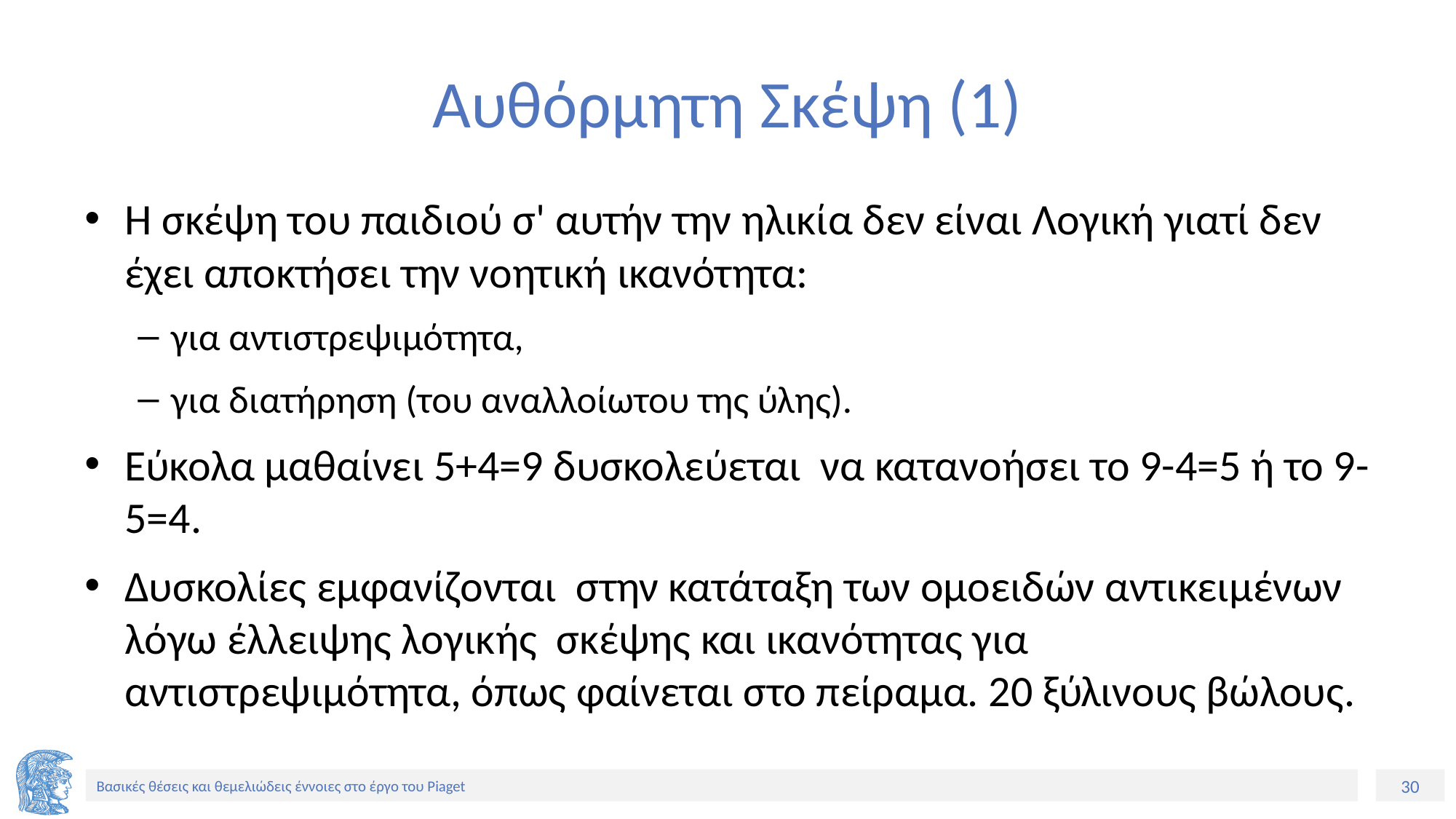

# Αυθόρμητη Σκέψη (1)
Η σκέψη του παιδιού σ' αυτήν την ηλικία δεν είναι Λογική γιατί δεν έχει αποκτήσει την νοητική ικανότητα:
για αντιστρεψιμότητα,
για διατήρηση (του αναλλοίωτου της ύλης).
Εύκολα μαθαίνει 5+4=9 δυσκολεύεται  να κατανοήσει το 9-4=5 ή το 9-5=4.
Δυσκολίες εμφανίζονται  στην κατάταξη των ομοειδών αντικειμένων λόγω έλλειψης λογικής  σκέψης και ικανότητας για αντιστρεψιμότητα, όπως φαίνεται στο πείραμα. 20 ξύλινους βώλους.